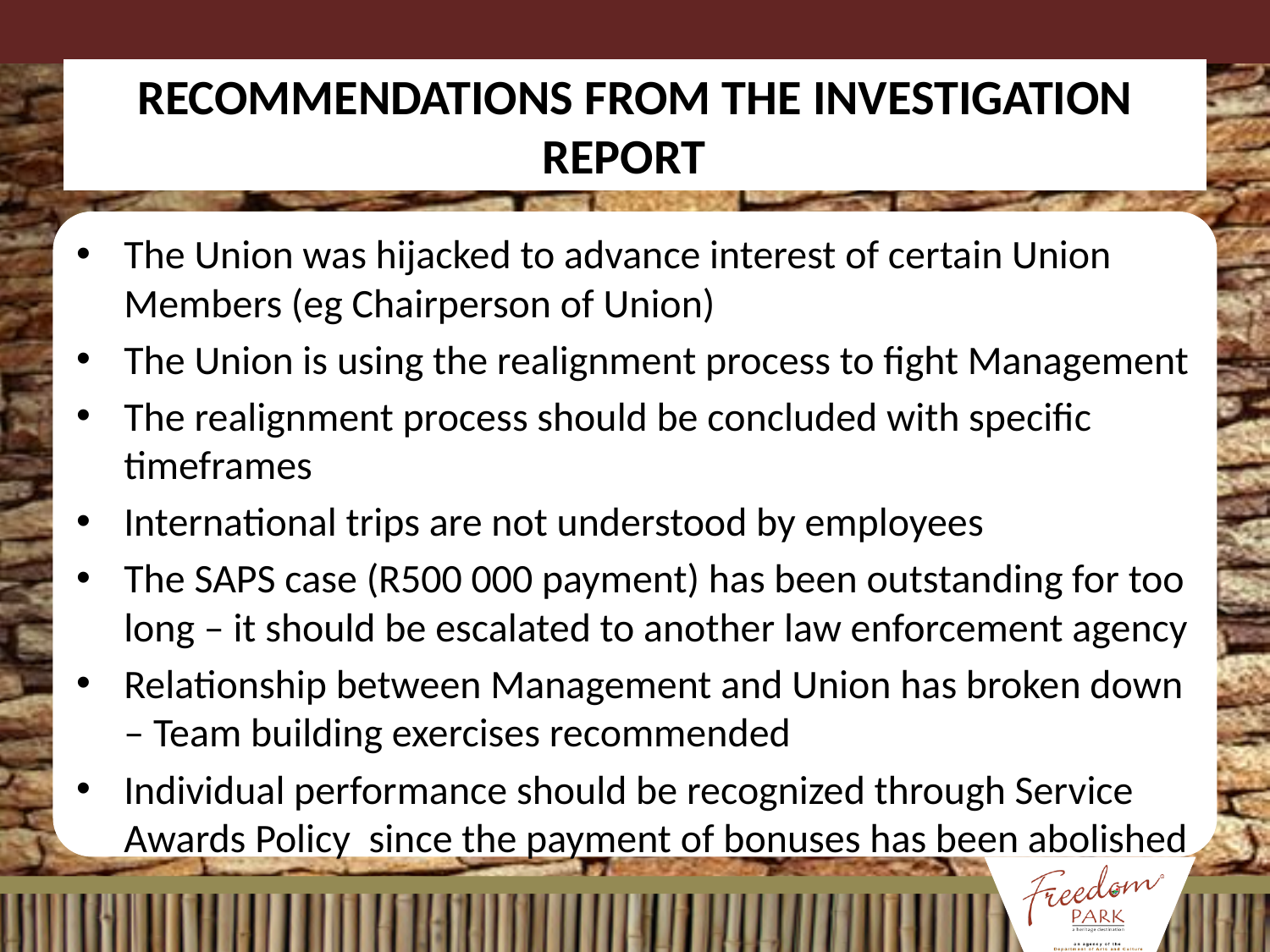

# RECOMMENDATIONS FROM THE INVESTIGATION REPORT
The Union was hijacked to advance interest of certain Union Members (eg Chairperson of Union)
The Union is using the realignment process to fight Management
The realignment process should be concluded with specific timeframes
International trips are not understood by employees
The SAPS case (R500 000 payment) has been outstanding for too long – it should be escalated to another law enforcement agency
Relationship between Management and Union has broken down – Team building exercises recommended
Individual performance should be recognized through Service Awards Policy  since the payment of bonuses has been abolished